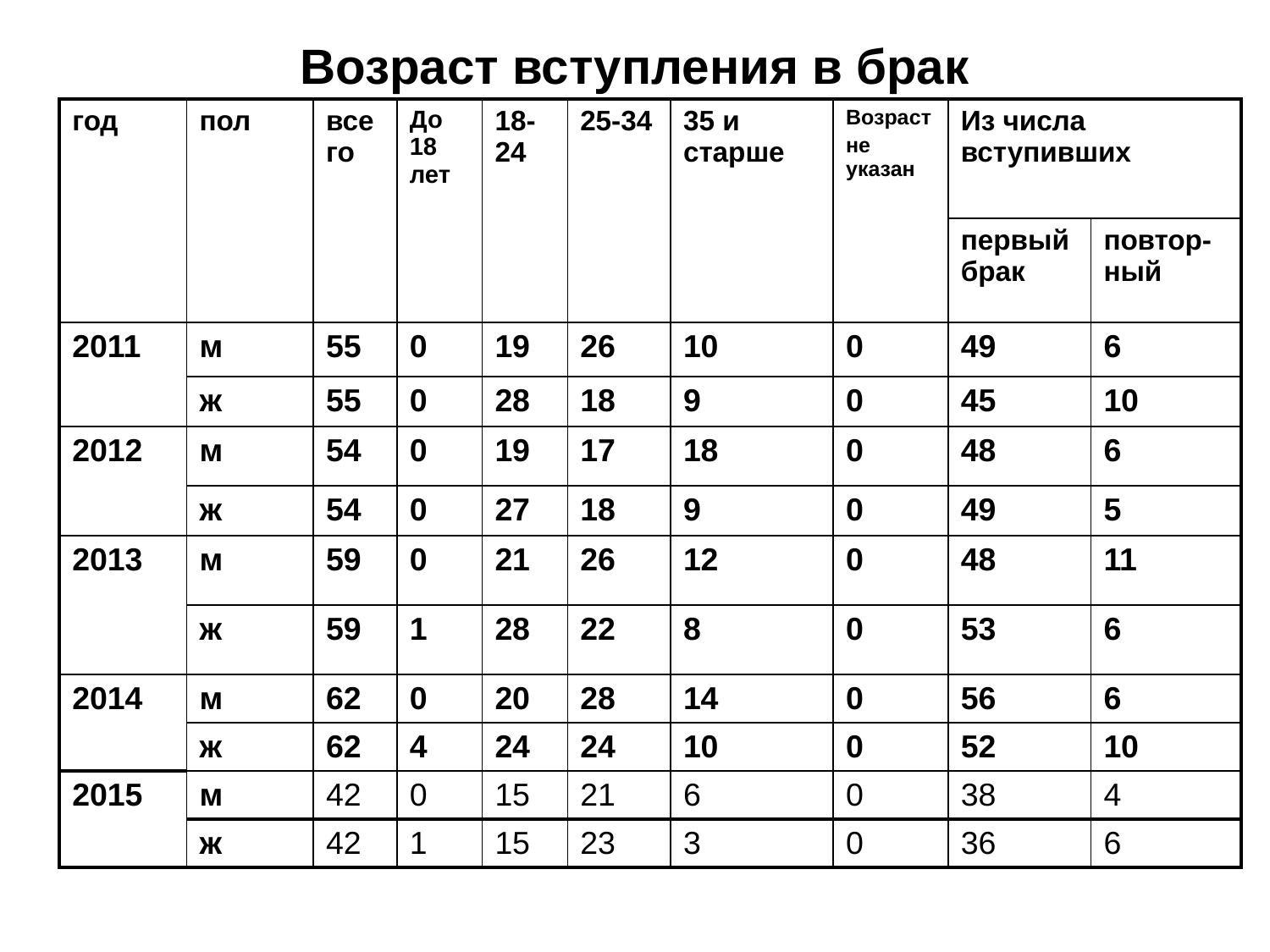

# Возраст вступления в брак
| год | пол | всего | До 18 лет | 18-24 | 25-34 | 35 и старше | Возраст не указан | Из числа вступивших |  |
| --- | --- | --- | --- | --- | --- | --- | --- | --- | --- |
|  |  |  |  |  |  |  |  | первый брак | повтор-ный |
| 2011 | м | 55 | 0 | 19 | 26 | 10 | 0 | 49 | 6 |
|  | ж | 55 | 0 | 28 | 18 | 9 | 0 | 45 | 10 |
| 2012 | м | 54 | 0 | 19 | 17 | 18 | 0 | 48 | 6 |
|  | ж | 54 | 0 | 27 | 18 | 9 | 0 | 49 | 5 |
| 2013 | м | 59 | 0 | 21 | 26 | 12 | 0 | 48 | 11 |
|  | ж | 59 | 1 | 28 | 22 | 8 | 0 | 53 | 6 |
| 2014 | м | 62 | 0 | 20 | 28 | 14 | 0 | 56 | 6 |
|  | ж | 62 | 4 | 24 | 24 | 10 | 0 | 52 | 10 |
| 2015 | м | 42 | 0 | 15 | 21 | 6 | 0 | 38 | 4 |
|  | ж | 42 | 1 | 15 | 23 | 3 | 0 | 36 | 6 |